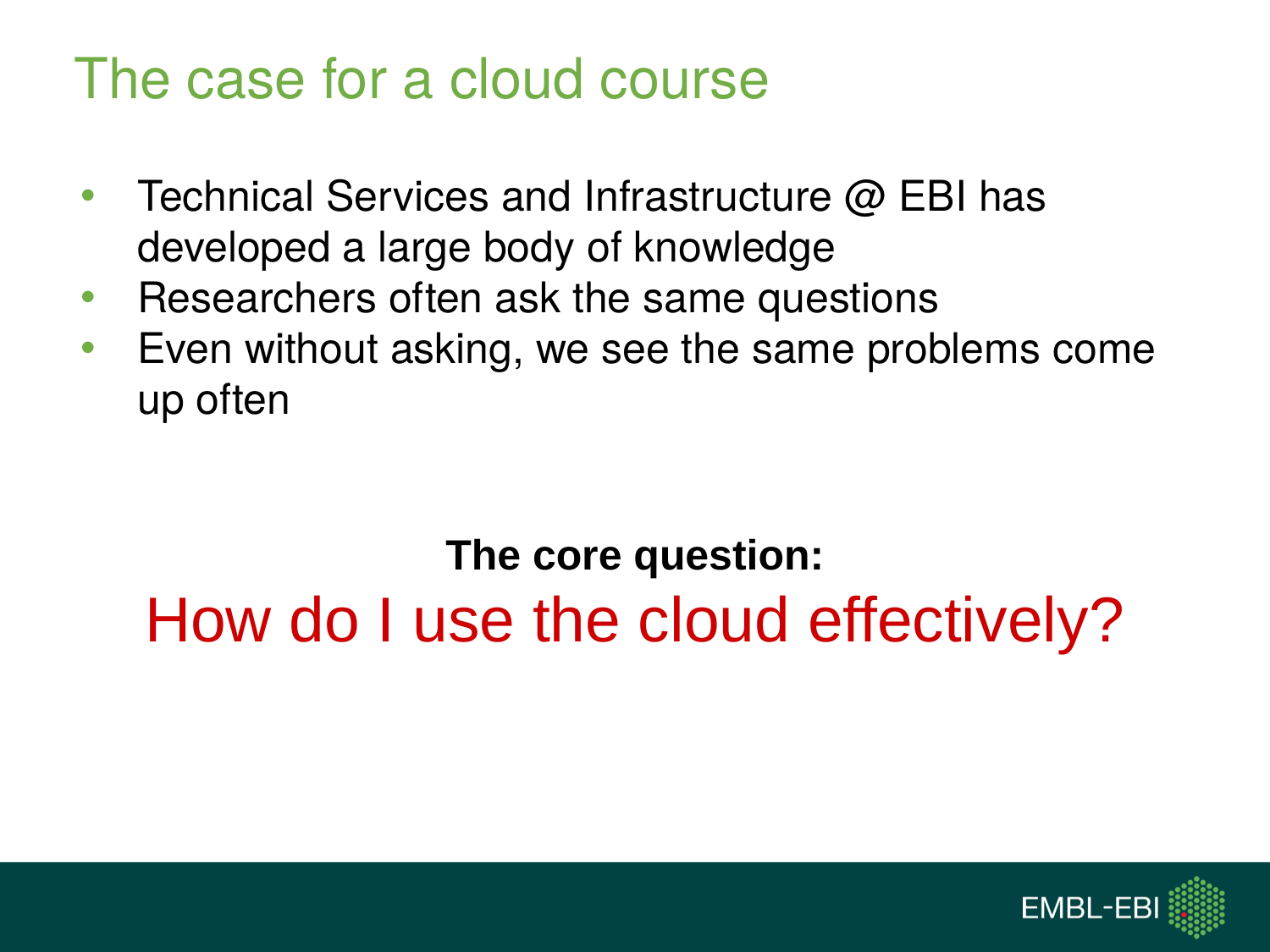

# The case for a cloud course
Technical Services and Infrastructure @ EBI has developed a large body of knowledge
Researchers often ask the same questions
Even without asking, we see the same problems come up often
The core question:
How do I use the cloud effectively?